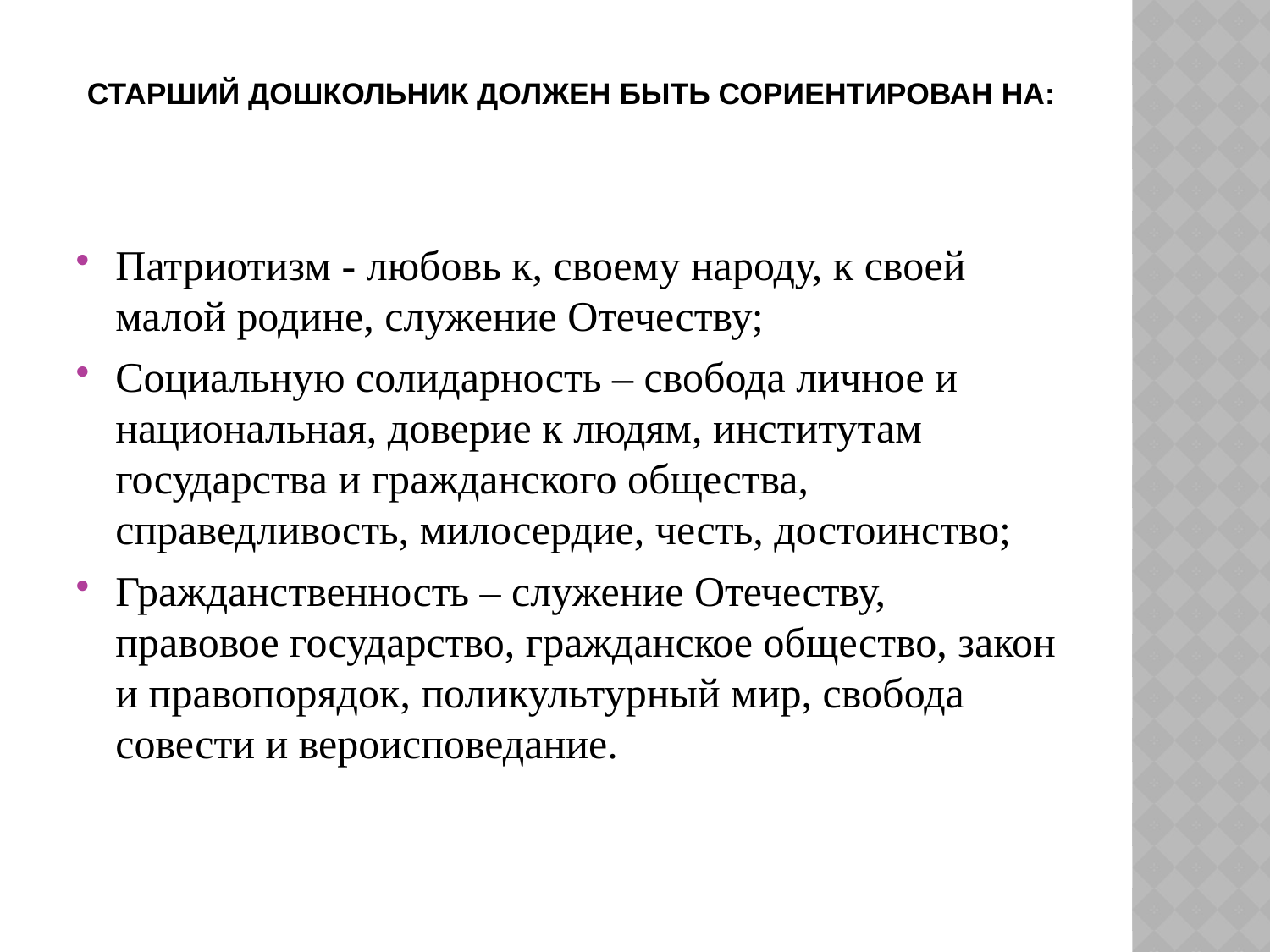

# Старший дошкольник должен быть сориентирован на:

Патриотизм - любовь к, своему народу, к своей малой родине, служение Отечеству;
Социальную солидарность – свобода личное и национальная, доверие к людям, институтам государства и гражданского общества, справедливость, милосердие, честь, достоинство;
Гражданственность – служение Отечеству, правовое государство, гражданское общество, закон и правопорядок, поликультурный мир, свобода совести и вероисповедание.